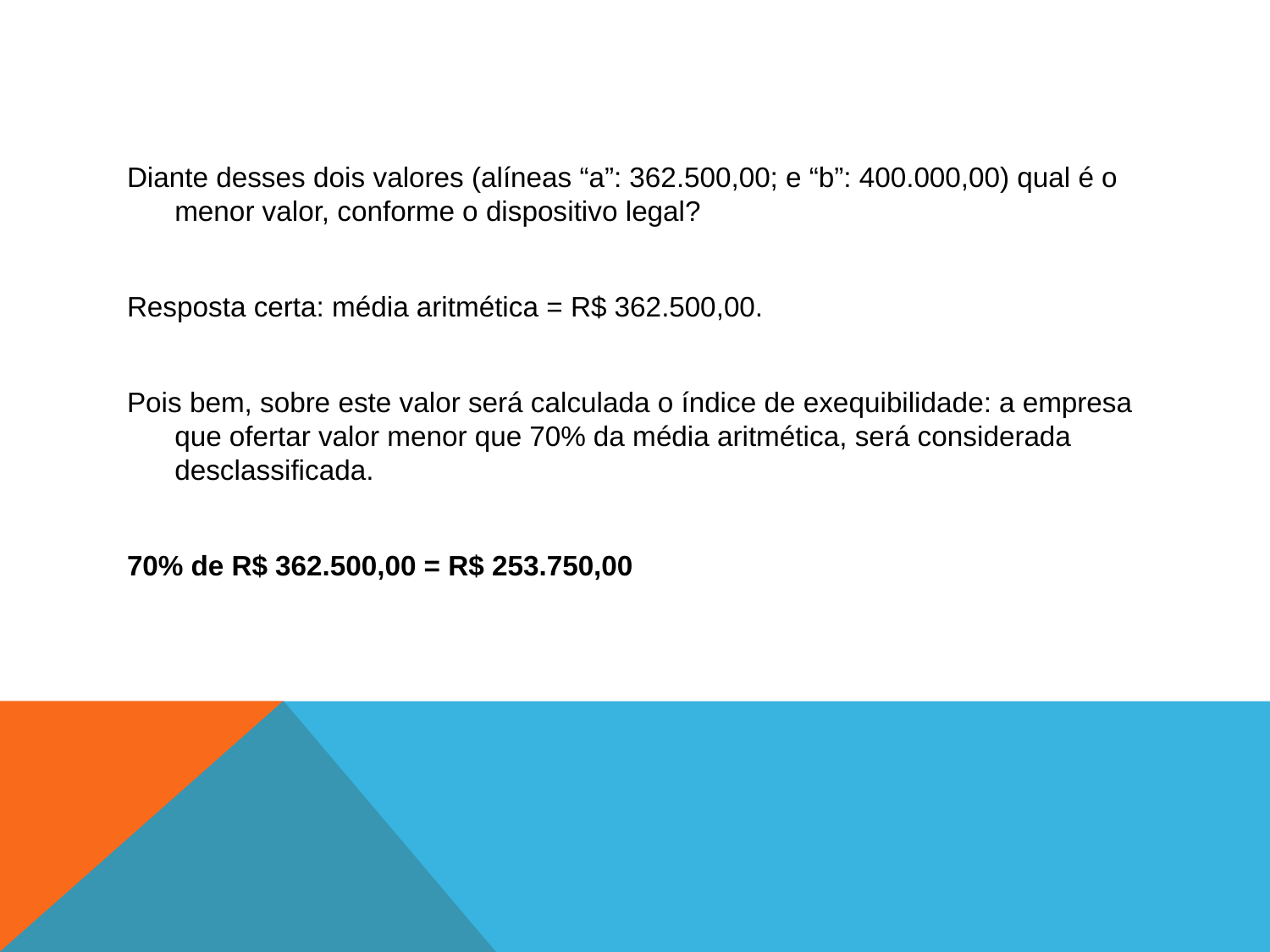

#
Diante desses dois valores (alíneas “a”: 362.500,00; e “b”: 400.000,00) qual é o menor valor, conforme o dispositivo legal?

Resposta certa: média aritmética = R$ 362.500,00.

Pois bem, sobre este valor será calculada o índice de exequibilidade: a empresa que ofertar valor menor que 70% da média aritmética, será considerada desclassificada.

70% de R$ 362.500,00 = R$ 253.750,00